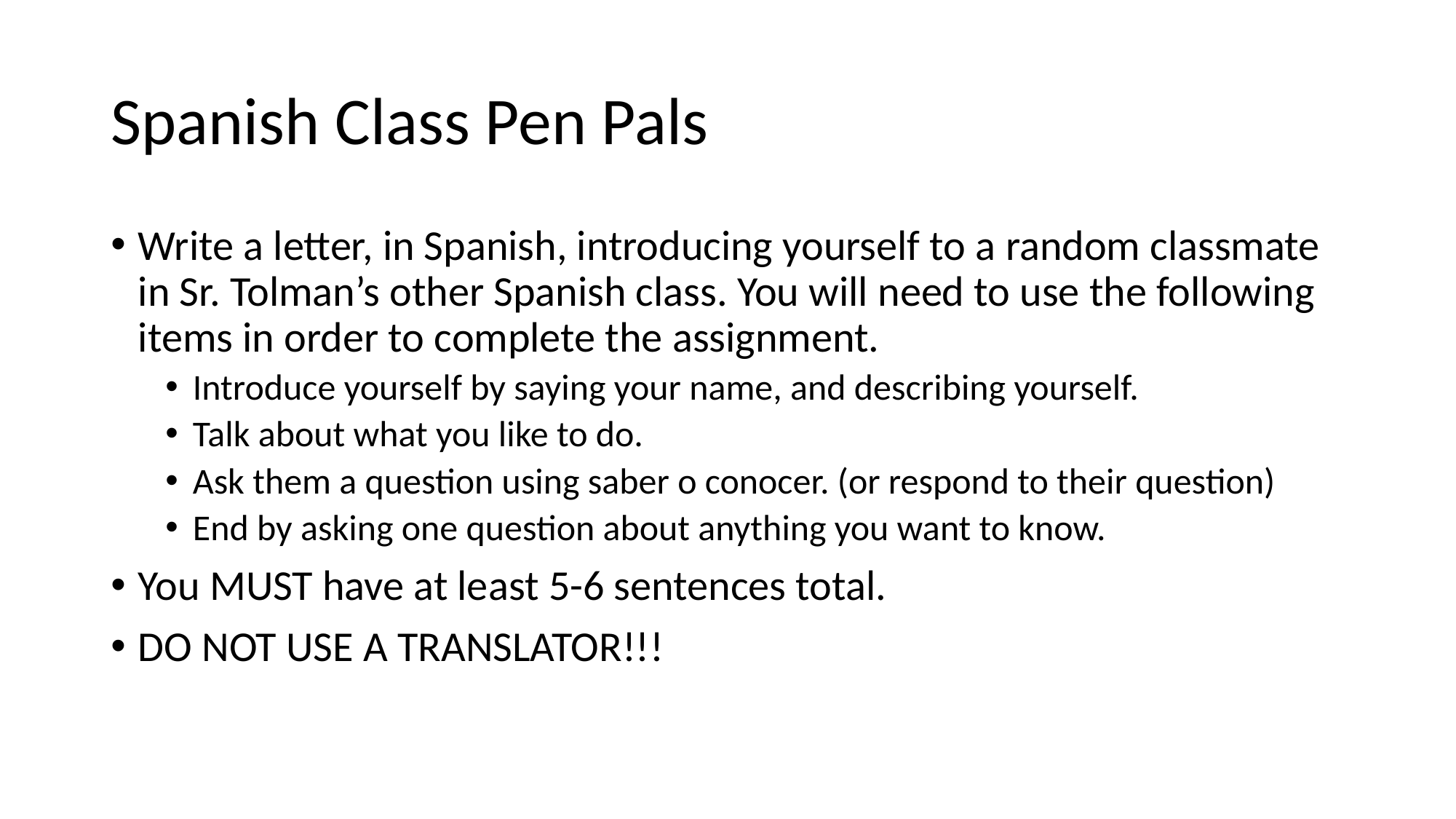

# Spanish Class Pen Pals
Write a letter, in Spanish, introducing yourself to a random classmate in Sr. Tolman’s other Spanish class. You will need to use the following items in order to complete the assignment.
Introduce yourself by saying your name, and describing yourself.
Talk about what you like to do.
Ask them a question using saber o conocer. (or respond to their question)
End by asking one question about anything you want to know.
You MUST have at least 5-6 sentences total.
DO NOT USE A TRANSLATOR!!!